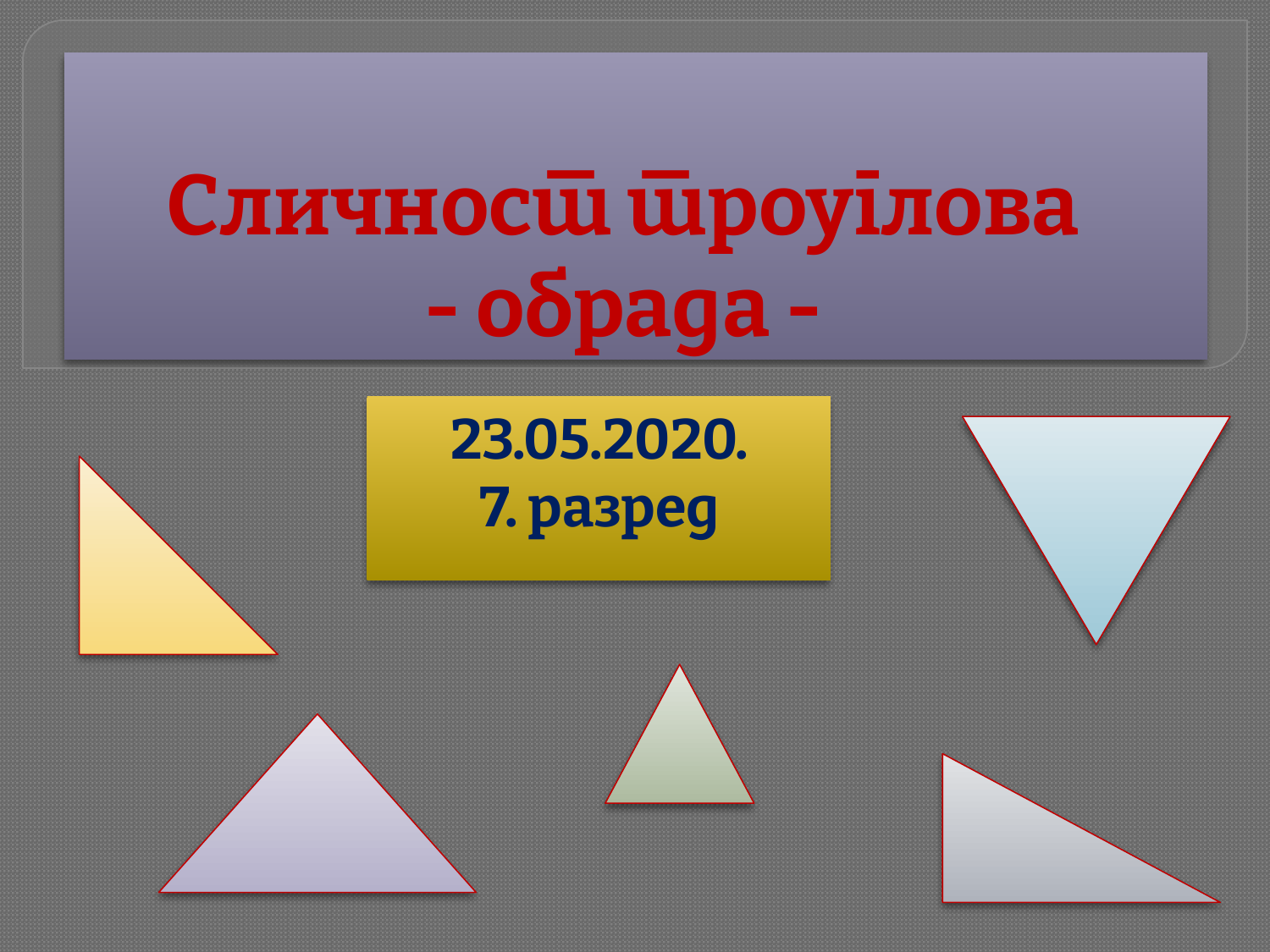

# Сличност троуглова - обрада -
   23.05.2020.
   7. разред